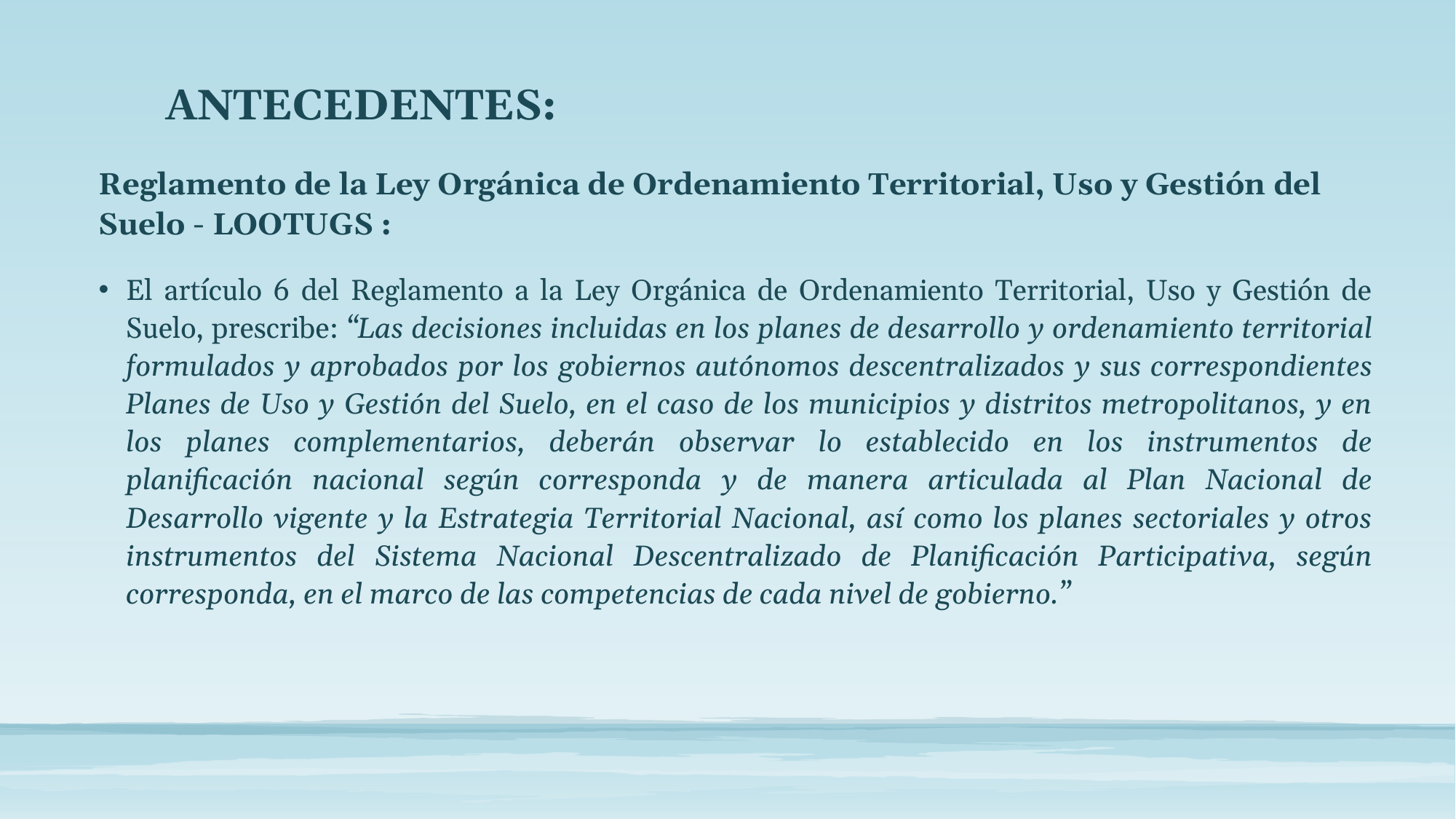

# ANTECEDENTES:
Reglamento de la Ley Orgánica de Ordenamiento Territorial, Uso y Gestión del Suelo - LOOTUGS :
El artículo 6 del Reglamento a la Ley Orgánica de Ordenamiento Territorial, Uso y Gestión de Suelo, prescribe: “Las decisiones incluidas en los planes de desarrollo y ordenamiento territorial formulados y aprobados por los gobiernos autónomos descentralizados y sus correspondientes Planes de Uso y Gestión del Suelo, en el caso de los municipios y distritos metropolitanos, y en los planes complementarios, deberán observar lo establecido en los instrumentos de planificación nacional según corresponda y de manera articulada al Plan Nacional de Desarrollo vigente y la Estrategia Territorial Nacional, así como los planes sectoriales y otros instrumentos del Sistema Nacional Descentralizado de Planificación Participativa, según corresponda, en el marco de las competencias de cada nivel de gobierno.”